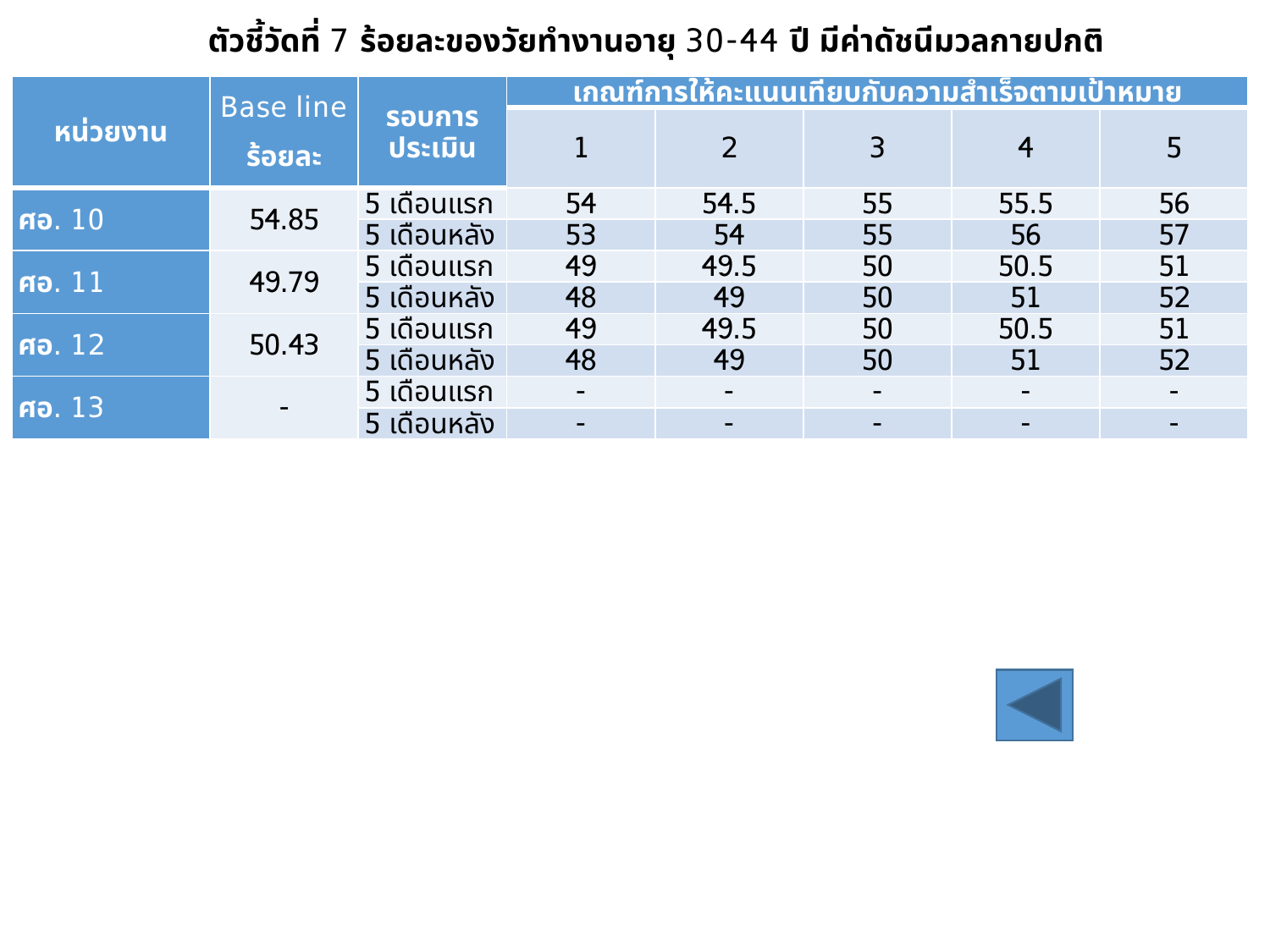

ตัวชี้วัดที่ 7 ร้อยละของวัยทำงานอายุ 30-44 ปี มีค่าดัชนีมวลกายปกติ
| หน่วยงาน | Base line ร้อยละ | รอบการประเมิน | เกณฑ์การให้คะแนนเทียบกับความสำเร็จตามเป้าหมาย |  |  |  |  |
| --- | --- | --- | --- | --- | --- | --- | --- |
|  |  |  | 1 | 2 | 3 | 4 | 5 |
| ศอ. 10 | 54.85 | 5 เดือนแรก | 54 | 54.5 | 55 | 55.5 | 56 |
|  |  | 5 เดือนหลัง | 53 | 54 | 55 | 56 | 57 |
| ศอ. 11 | 49.79 | 5 เดือนแรก | 49 | 49.5 | 50 | 50.5 | 51 |
|  |  | 5 เดือนหลัง | 48 | 49 | 50 | 51 | 52 |
| ศอ. 12 | 50.43 | 5 เดือนแรก | 49 | 49.5 | 50 | 50.5 | 51 |
|  |  | 5 เดือนหลัง | 48 | 49 | 50 | 51 | 52 |
| ศอ. 13 | - | 5 เดือนแรก | - | - | - | - | - |
|  |  | 5 เดือนหลัง | - | - | - | - | - |